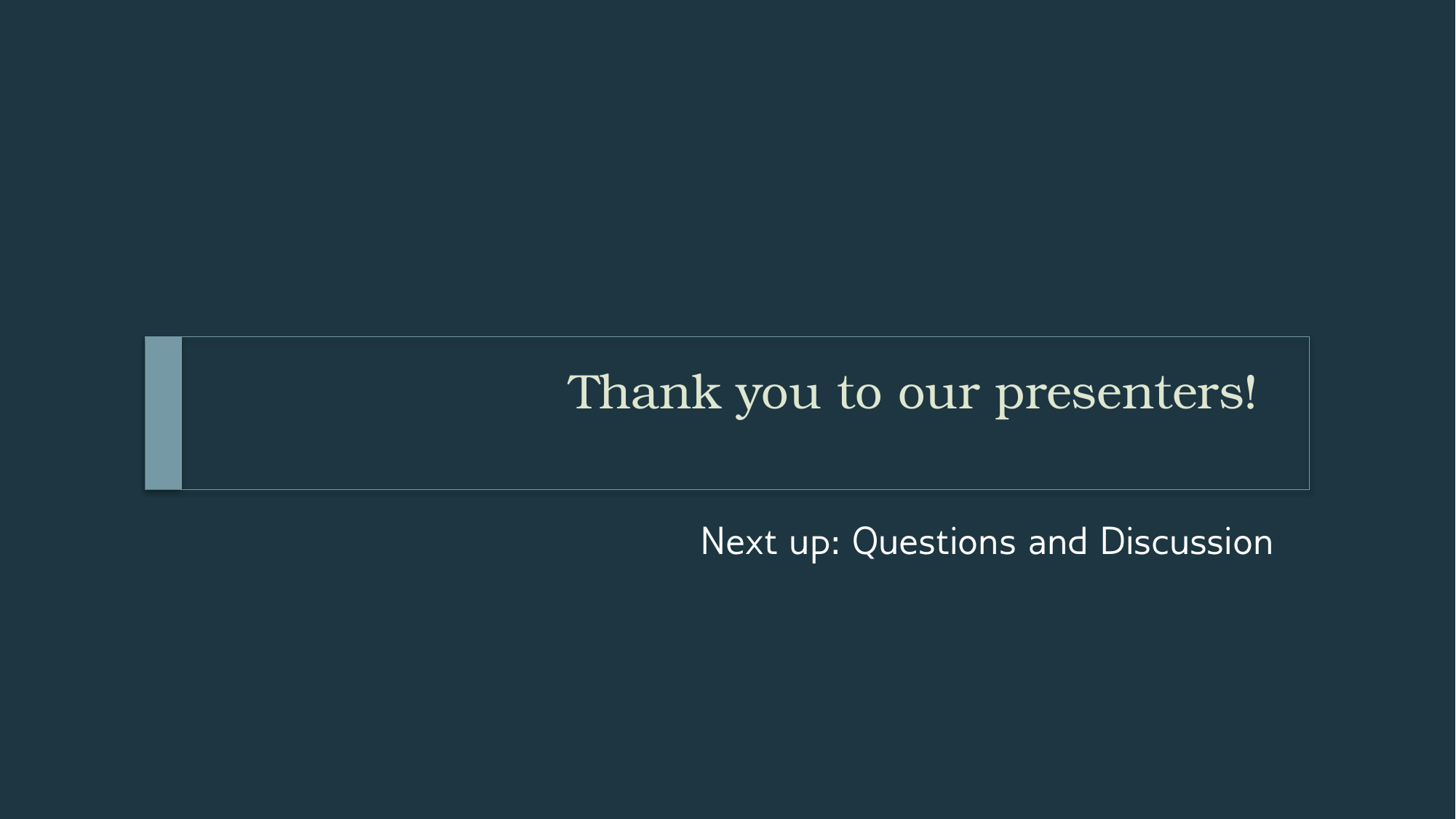

# Thank you to our presenters!
Next up: Questions and Discussion